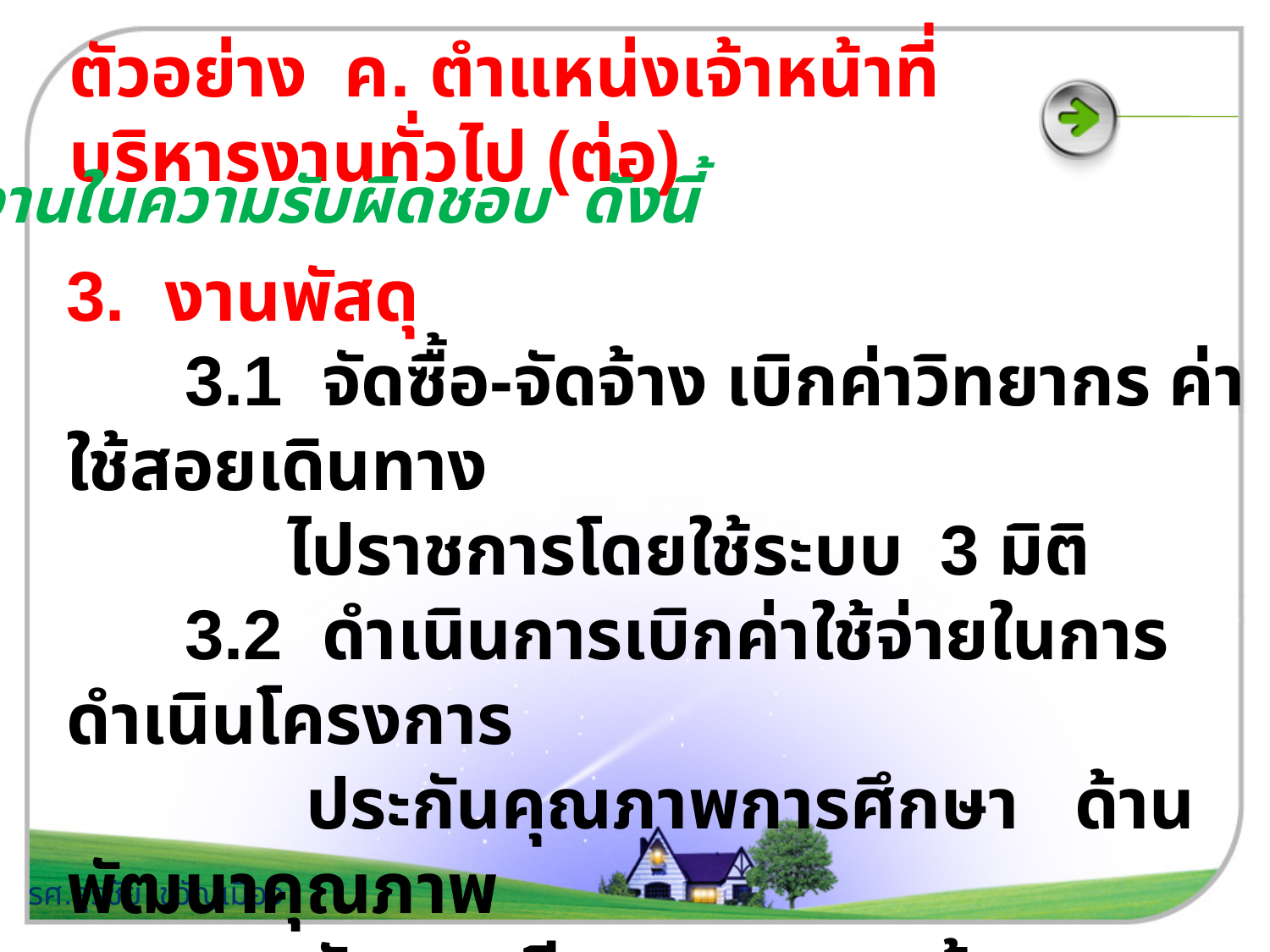

# ตัวอย่าง  ค. ตำแหน่งเจ้าหน้าที่บริหารงานทั่วไป (ต่อ)

มีงานในความรับผิดชอบ  ดังนี้
3.  งานพัสดุ
      3.1  จัดซื้อ-จัดจ้าง เบิกค่าวิทยากร ค่าใช้สอยเดินทาง
            ไปราชการโดยใช้ระบบ  3 มิติ
      3.2  ดำเนินการเบิกค่าใช้จ่ายในการดำเนินโครงการ
             ประกันคุณภาพการศึกษา   ด้านพัฒนาคุณภาพ
             จัดการเรียนการสอน  ด้านการพัฒนาระบบและกลไก
             การบริหารหลักสูตร

รศ.สุรชัย  ขวัญเมือง